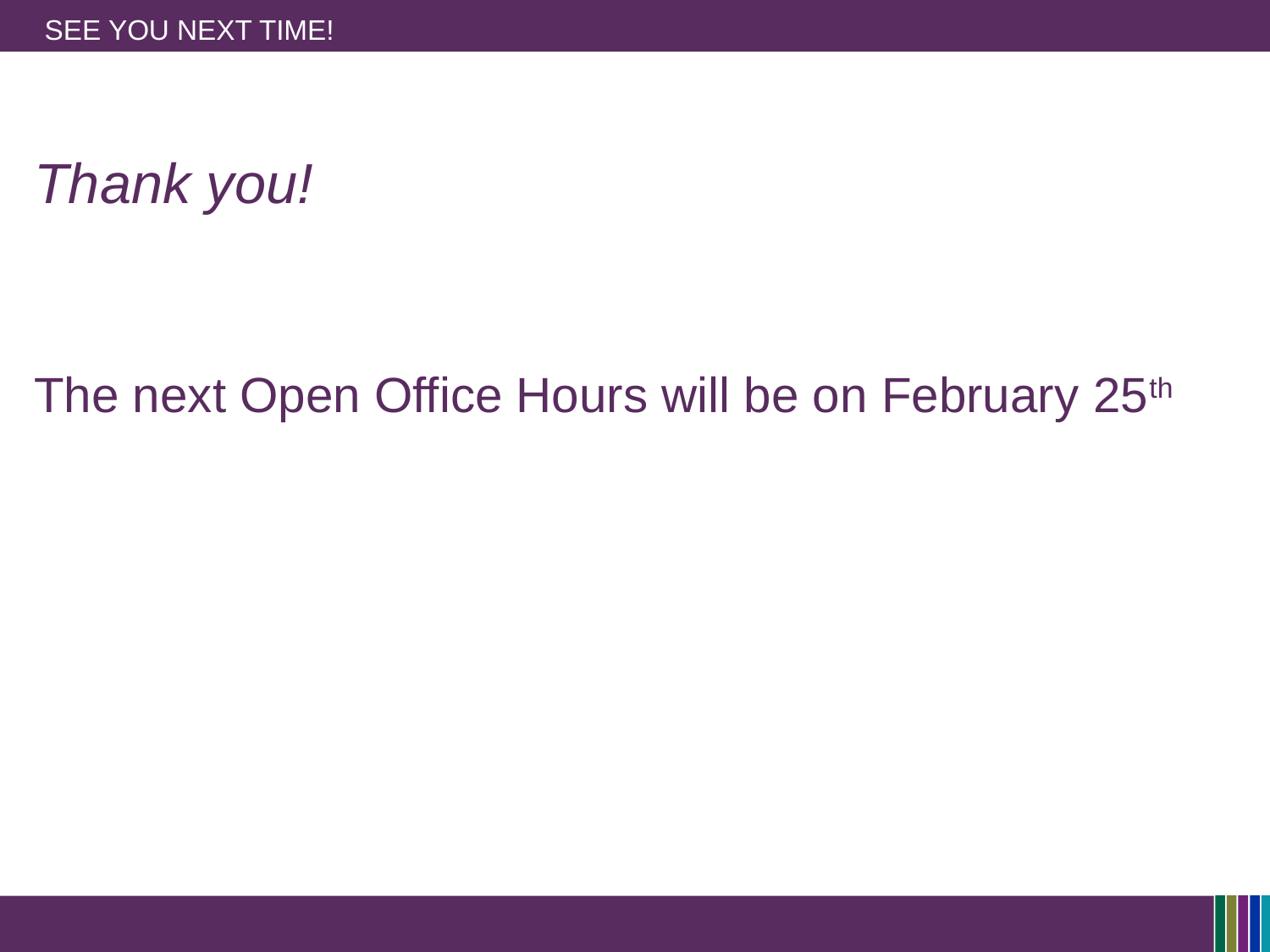

# See you next time!

Thank you!

The next Open Office Hours will be on February 25th